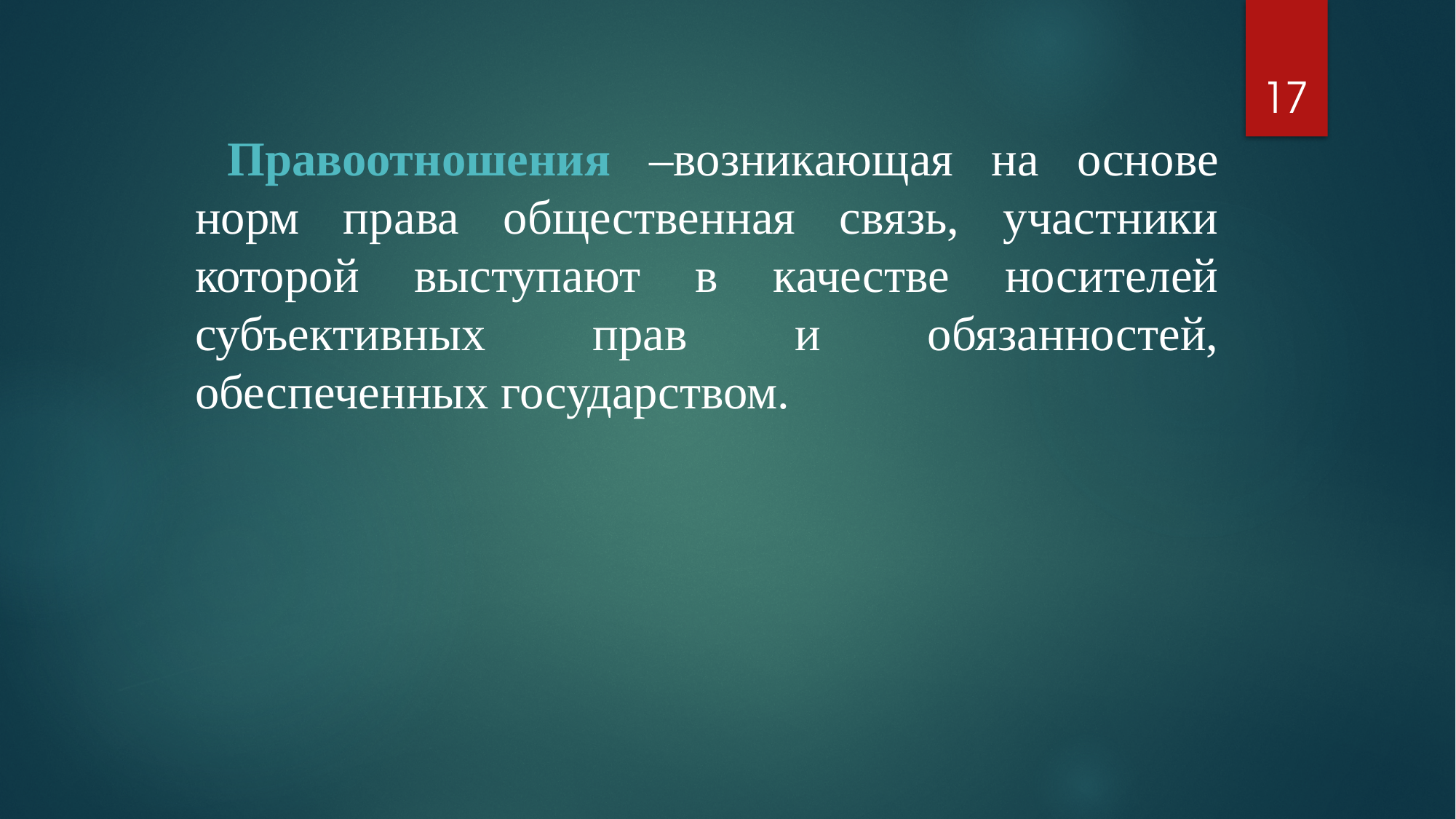

17
Правоотношения –возникающая на основе норм права общественная связь, участники которой выступают в качестве носителей субъективных прав и обязанностей, обеспеченных государством.